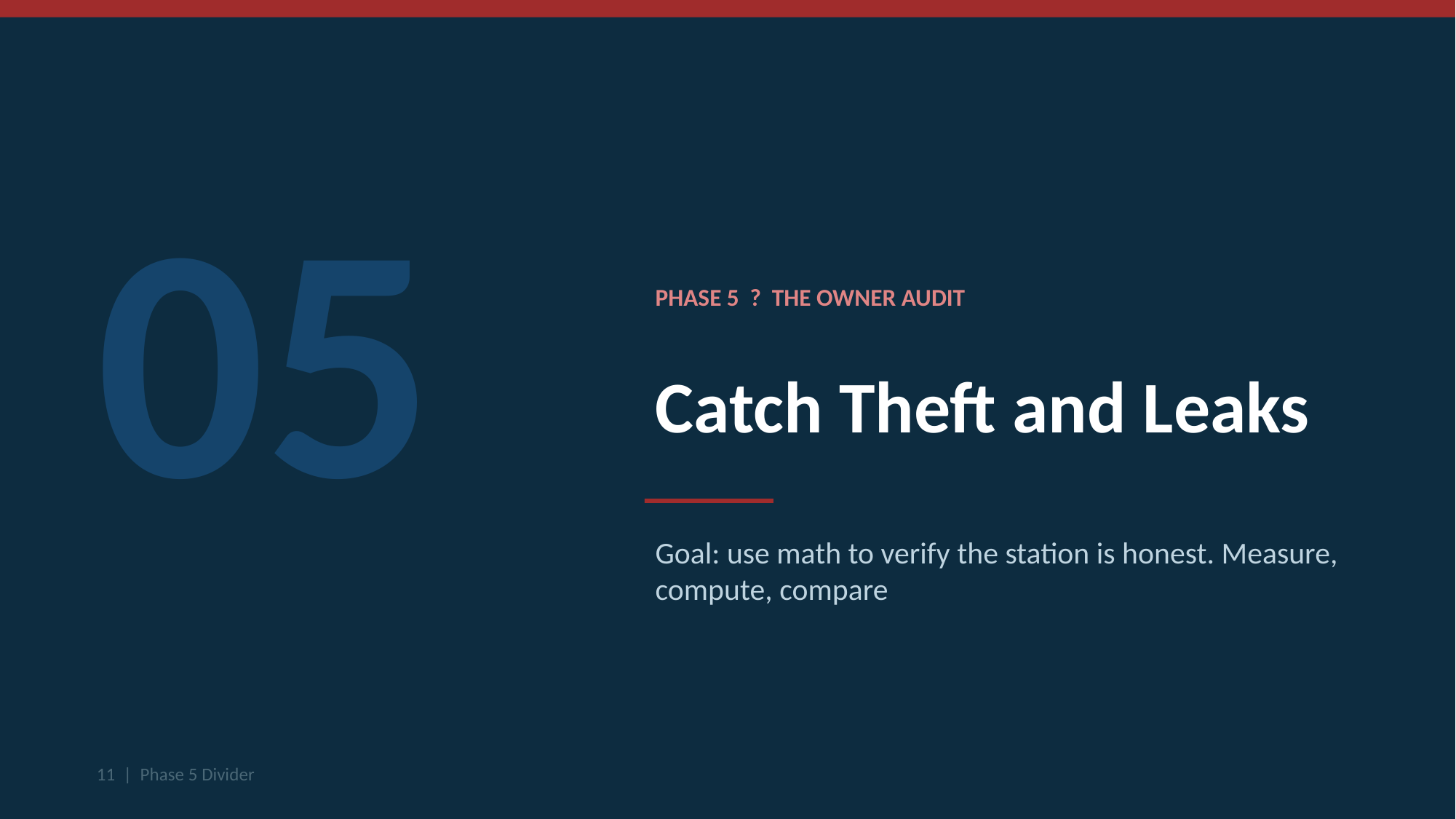

05
PHASE 5  ?  THE OWNER AUDIT
Catch Theft and Leaks

Goal: use math to verify the station is honest. Measure, compute, compare
11  |  Phase 5 Divider